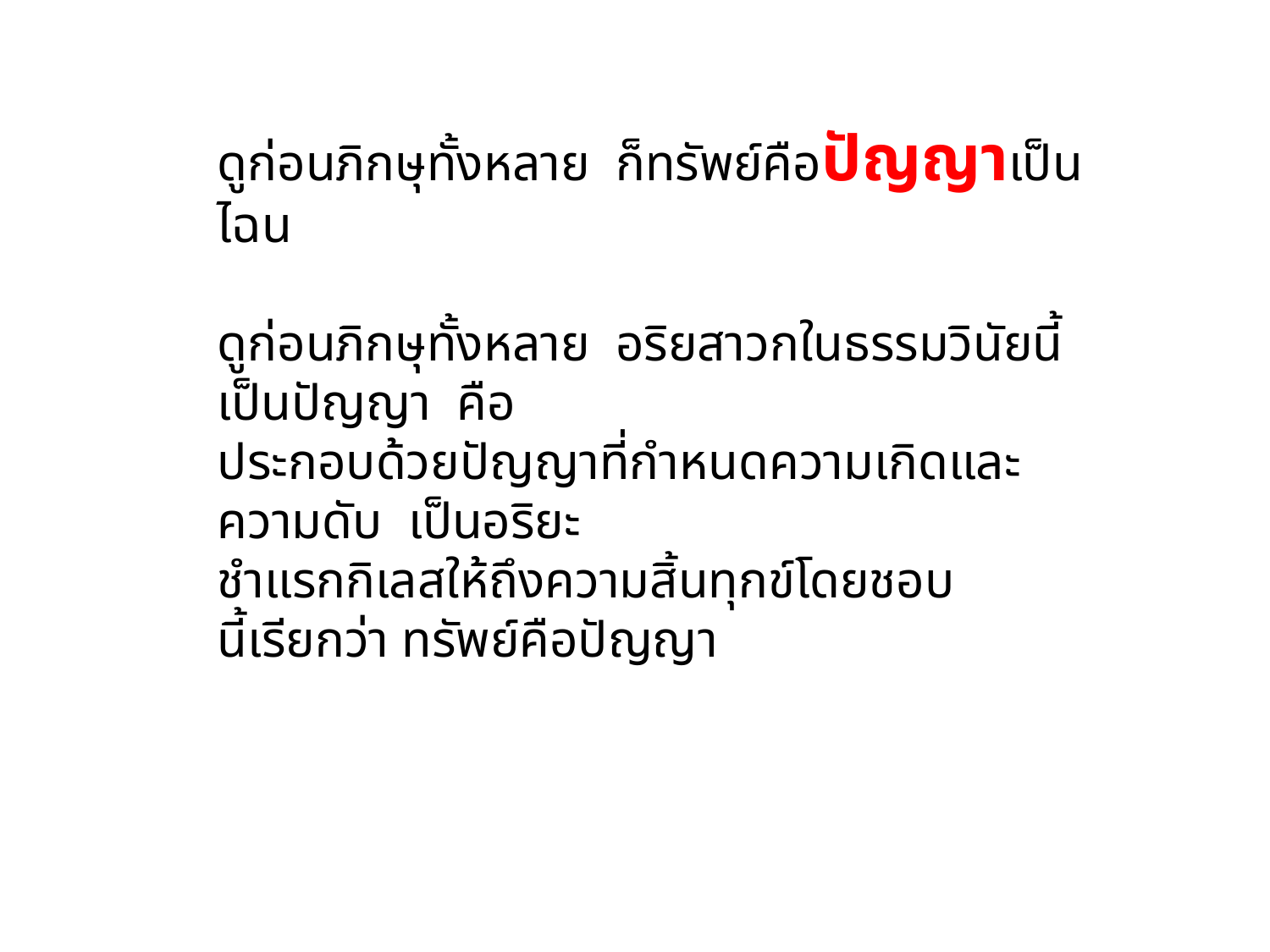

ดูก่อนภิกษุทั้งหลาย  ก็ทรัพย์คือปัญญาเป็นไฉน

ดูก่อนภิกษุทั้งหลาย  อริยสาวกในธรรมวินัยนี้   เป็นปัญญา  คือ
ประกอบด้วยปัญญาที่กำหนดความเกิดและความดับ  เป็นอริยะ
ชำแรกกิเลสให้ถึงความสิ้นทุกข์โดยชอบ
นี้เรียกว่า ทรัพย์คือปัญญา